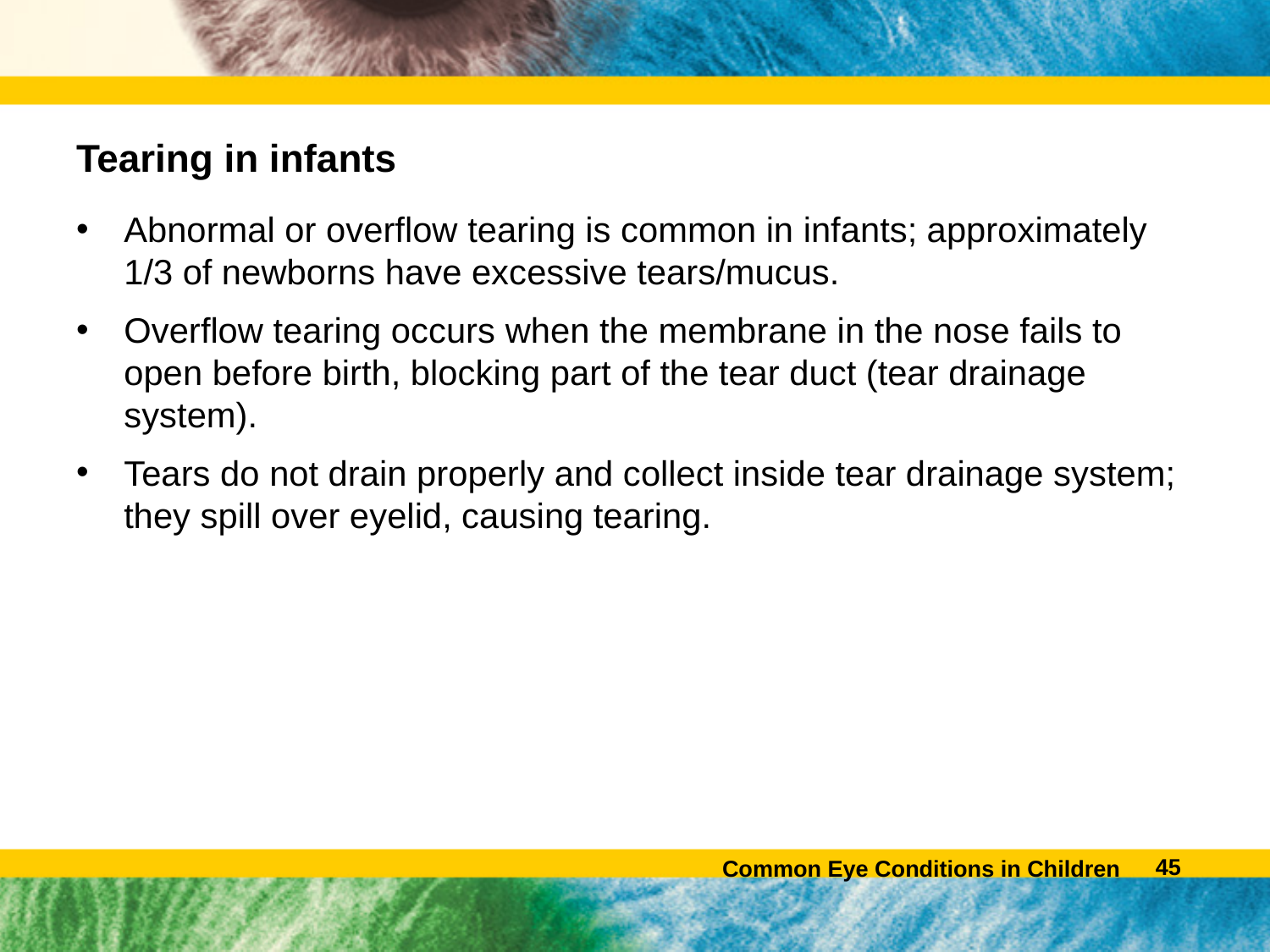

# Tearing in infants
Abnormal or overflow tearing is common in infants; approximately 1/3 of newborns have excessive tears/mucus.
Overflow tearing occurs when the membrane in the nose fails to open before birth, blocking part of the tear duct (tear drainage system).
Tears do not drain properly and collect inside tear drainage system; they spill over eyelid, causing tearing.
45